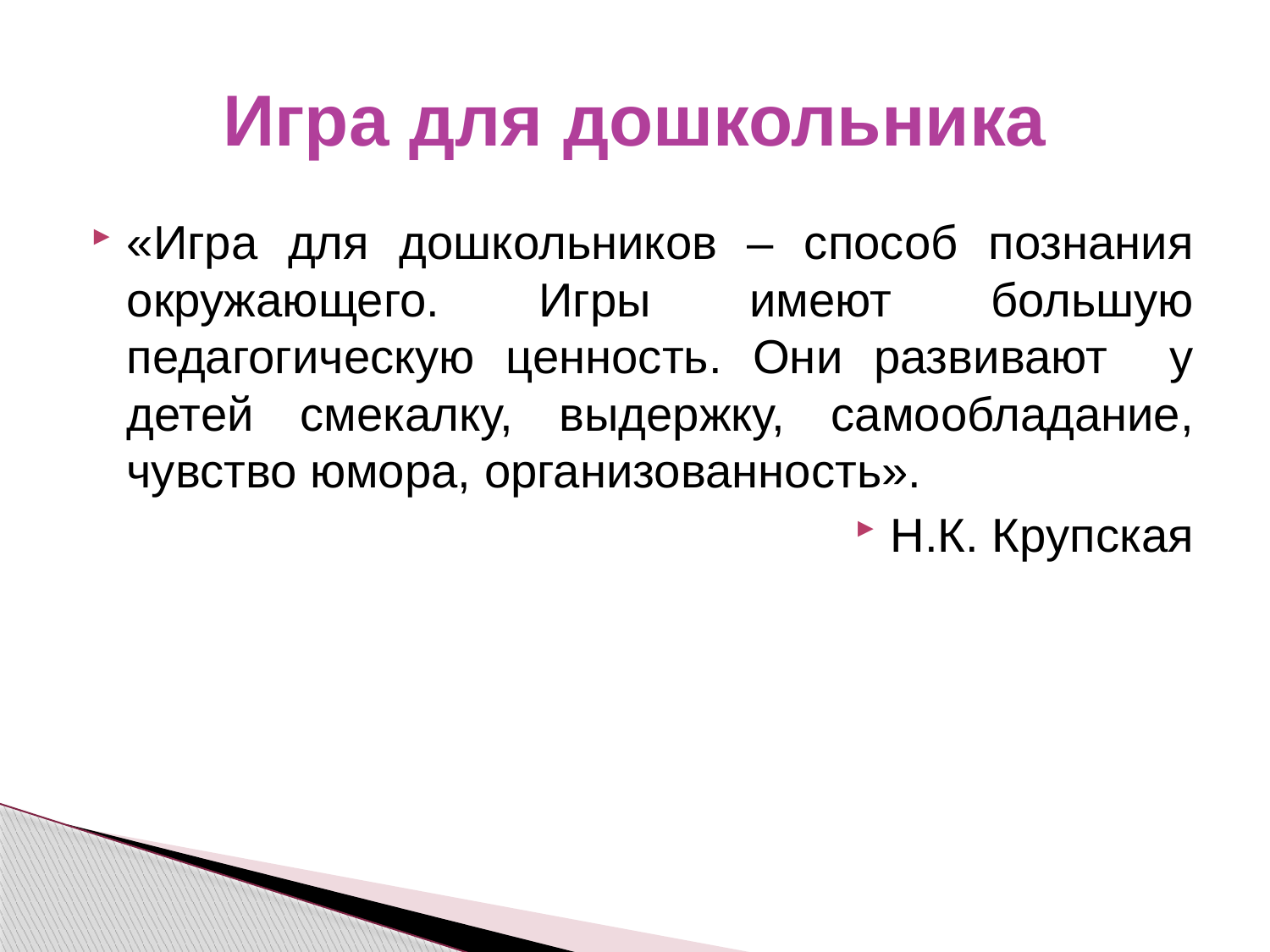

# Игра для дошкольника
«Игра для дошкольников – способ познания окружающего. Игры имеют большую педагогическую ценность. Они развивают  у детей смекалку, выдержку, самообладание, чувство юмора, организованность».
Н.К. Крупская